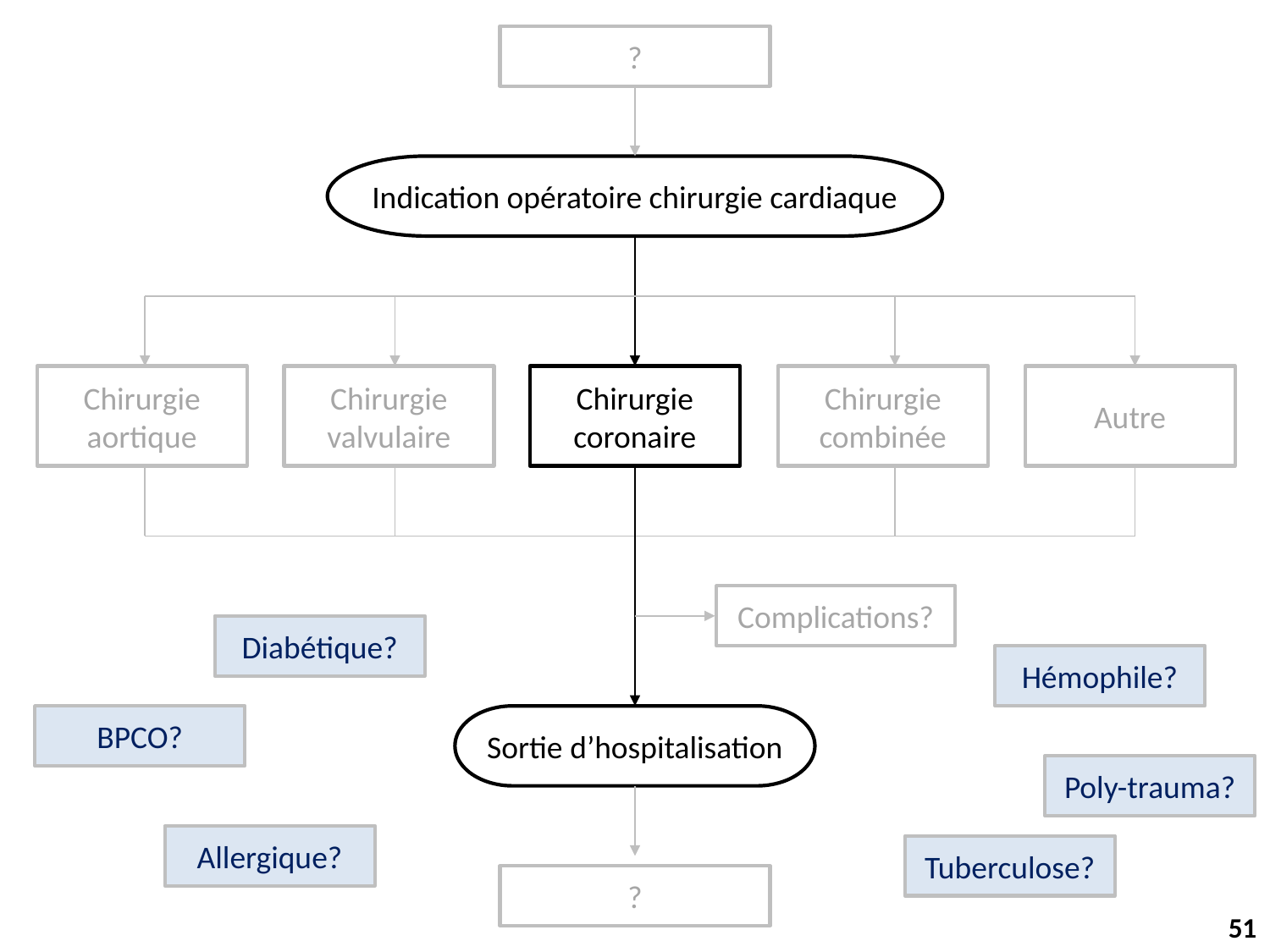

?
Indication opératoire chirurgie cardiaque
Chirurgie aortique
Chirurgie valvulaire
Chirurgie coronaire
Chirurgie combinée
Autre
Complications?
Diabétique?
Hémophile?
BPCO?
Sortie d’hospitalisation
Poly-trauma?
Allergique?
Tuberculose?
?
51